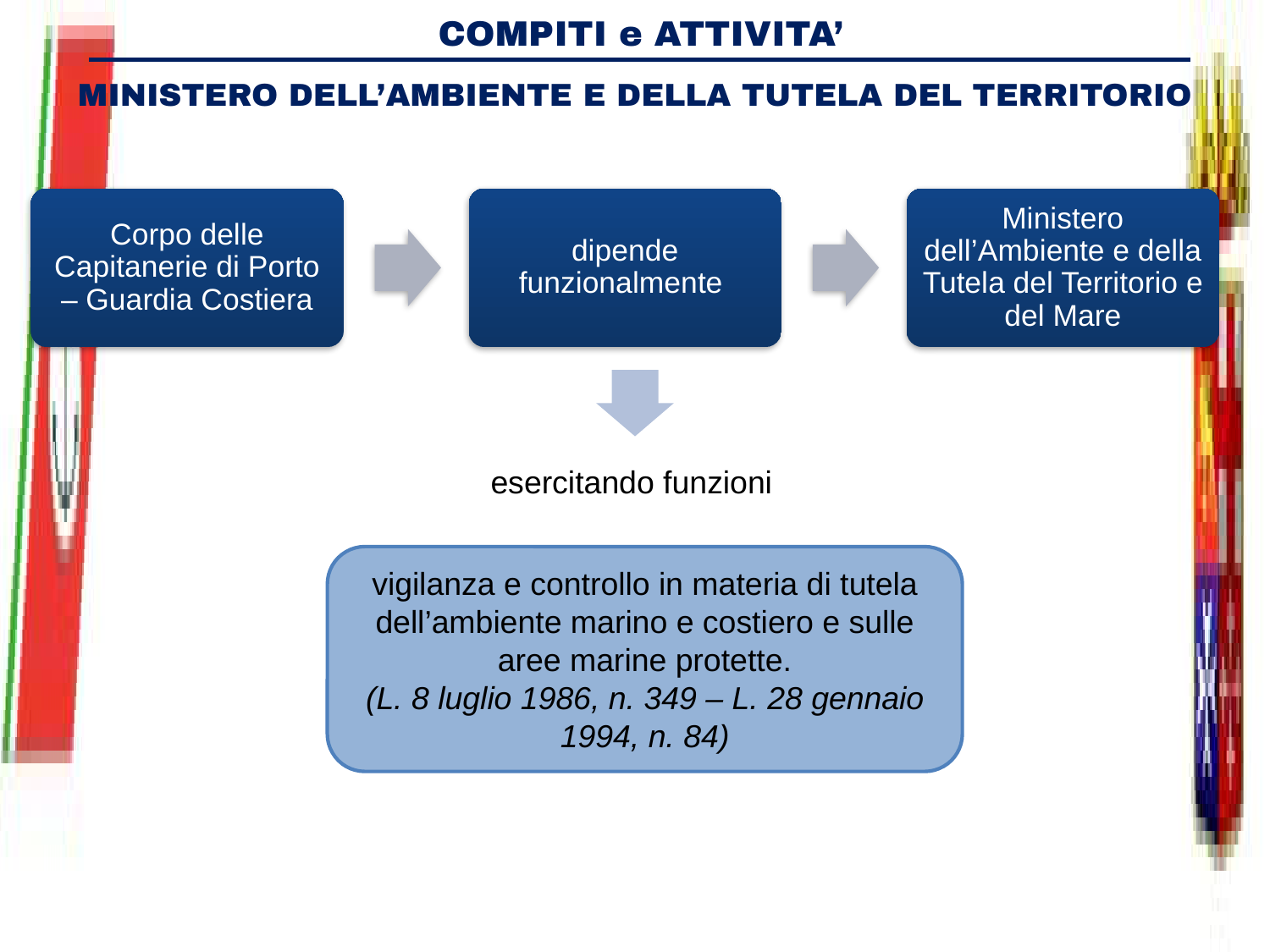

COMPITI e ATTIVITA’

MINISTERO DELL’AMBIENTE E DELLA TUTELA DEL TERRITORIO

Corpo delle Capitanerie di Porto – Guardia Costiera

dipende funzionalmente

Ministero dell’Ambiente e della Tutela del Territorio e del Mare

esercitando funzioni
vigilanza e controllo in materia di tutela dell’ambiente marino e costiero e sulle aree marine protette.
(L. 8 luglio 1986, n. 349 – L. 28 gennaio 1994, n. 84)